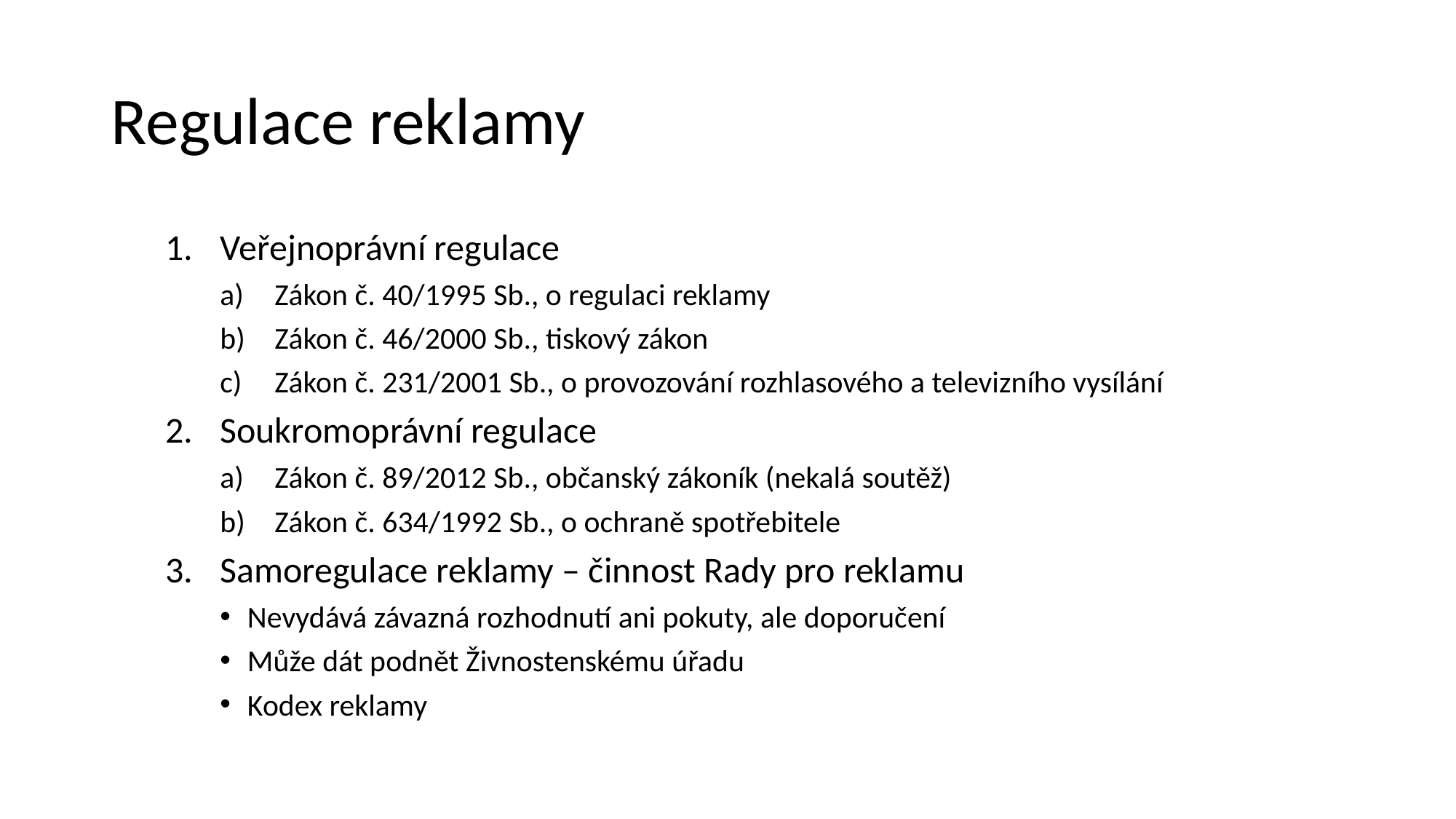

# Regulace reklamy
Veřejnoprávní regulace
Zákon č. 40/1995 Sb., o regulaci reklamy
Zákon č. 46/2000 Sb., tiskový zákon
Zákon č. 231/2001 Sb., o provozování rozhlasového a televizního vysílání
Soukromoprávní regulace
Zákon č. 89/2012 Sb., občanský zákoník (nekalá soutěž)
Zákon č. 634/1992 Sb., o ochraně spotřebitele
Samoregulace reklamy – činnost Rady pro reklamu
Nevydává závazná rozhodnutí ani pokuty, ale doporučení
Může dát podnět Živnostenskému úřadu
Kodex reklamy